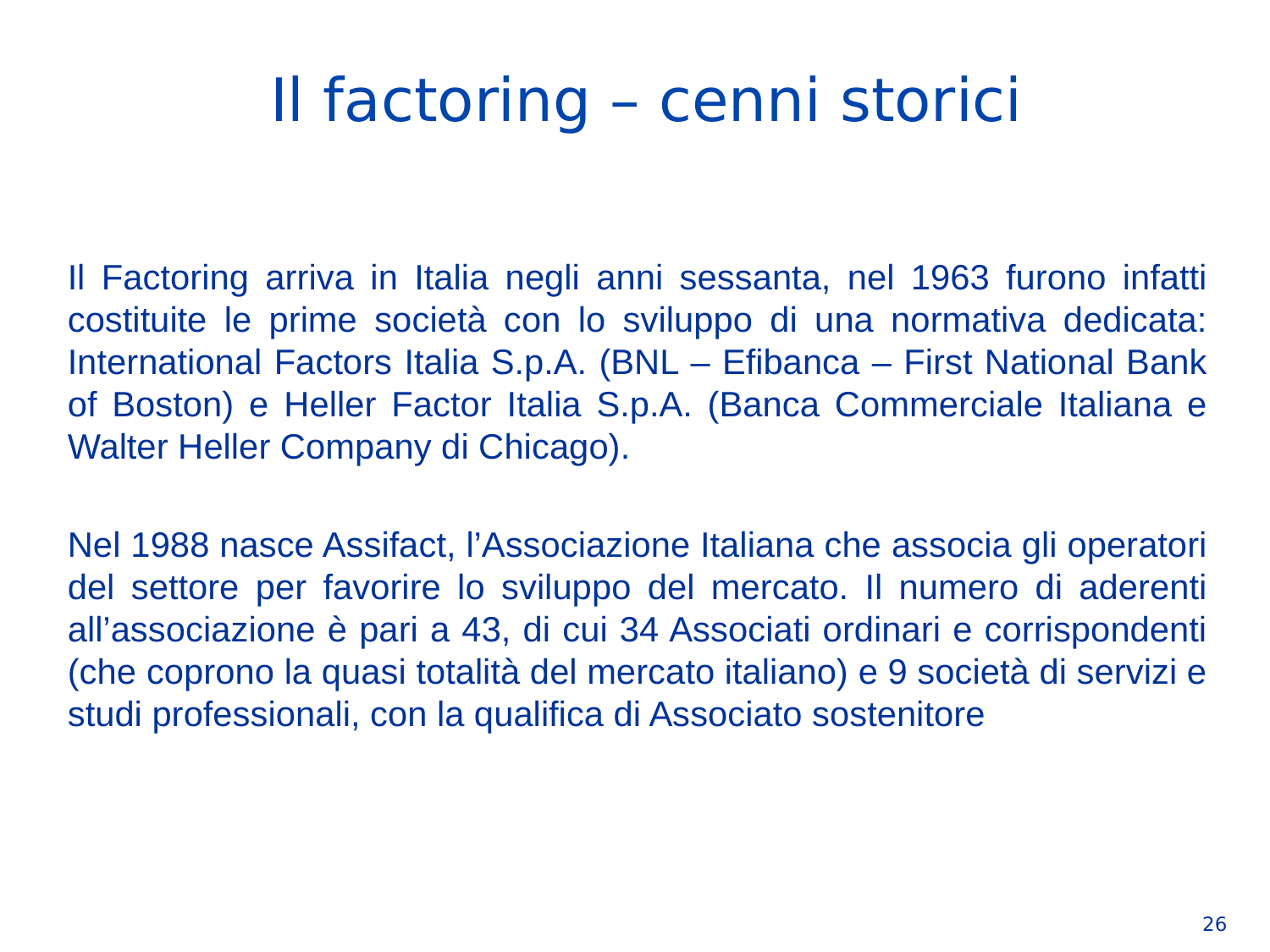

# Il factoring – cenni storici
Il Factoring arriva in Italia negli anni sessanta, nel 1963 furono infatti costituite le prime società con lo sviluppo di una normativa dedicata: International Factors Italia S.p.A. (BNL – Efibanca – First National Bank of Boston) e Heller Factor Italia S.p.A. (Banca Commerciale Italiana e Walter Heller Company di Chicago).

Nel 1988 nasce Assifact, l’Associazione Italiana che associa gli operatori del settore per favorire lo sviluppo del mercato. Il numero di aderenti all’associazione è pari a 43, di cui 34 Associati ordinari e corrispondenti (che coprono la quasi totalità del mercato italiano) e 9 società di servizi e studi professionali, con la qualifica di Associato sostenitore

26